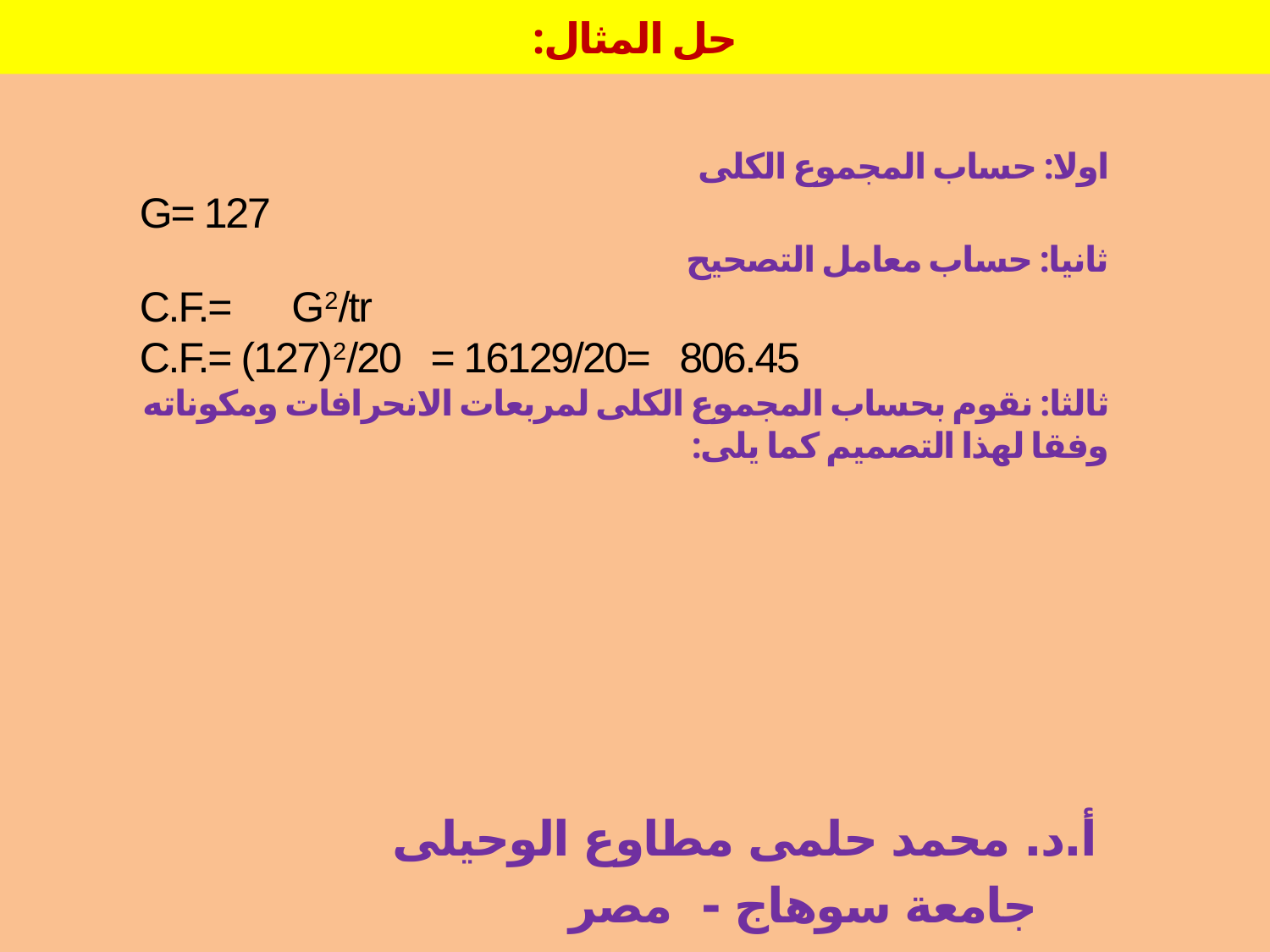

# حل المثال:

          أ.د. محمد حلمى مطاوع الوحيلى
              جامعة سوهاج -  مصر
اولا: حساب المجموع الكلى
G= 127
ثانيا: حساب معامل التصحيح
C.F.=      G2/tr
C.F.= (127)2/20   = 16129/20=   806.45
ثالثا: نقوم بحساب المجموع الكلى لمربعات الانحرافات ومكوناته وفقا لهذا التصميم كما يلى: